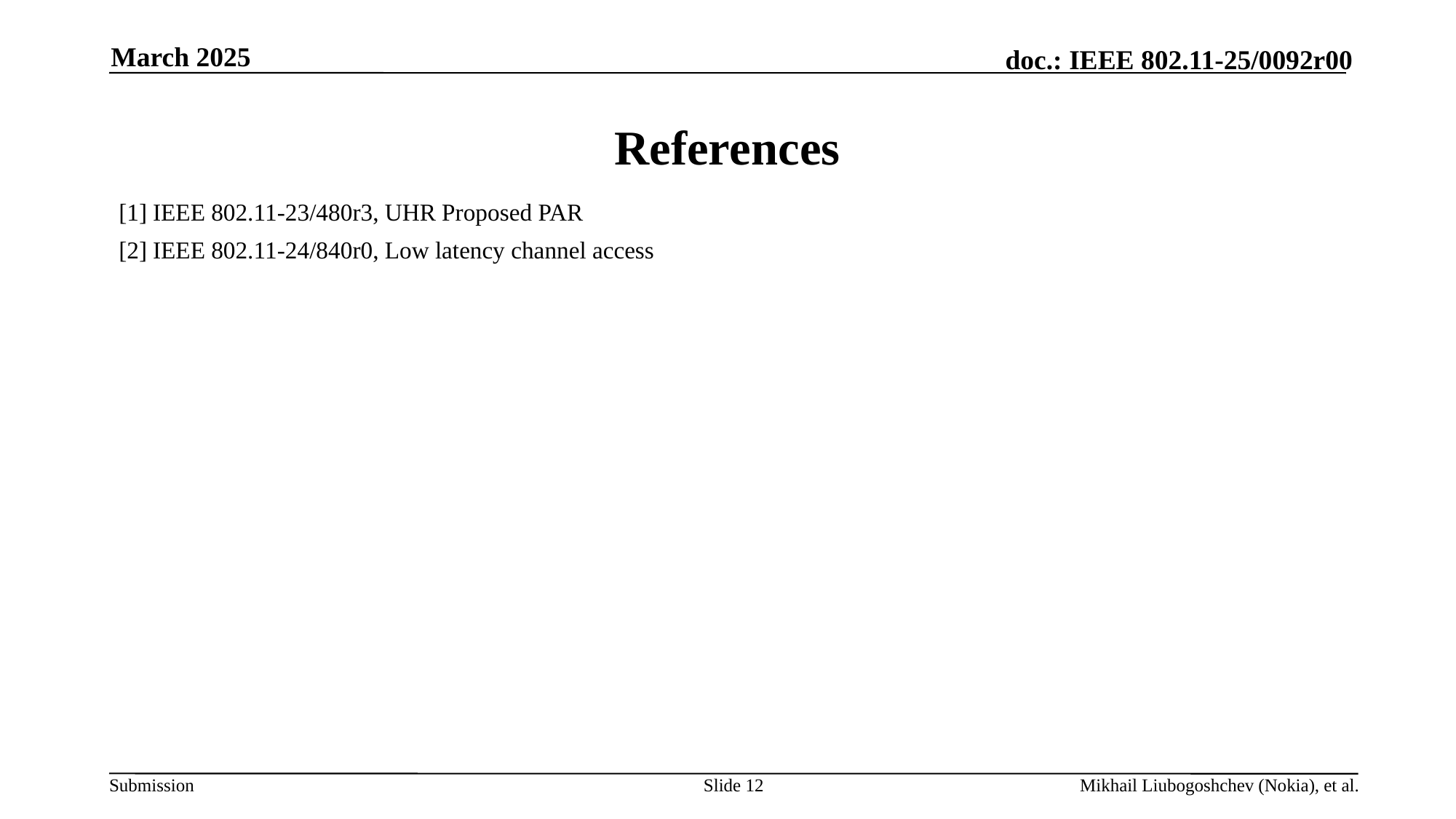

March 2025
# References
[1] IEEE 802.11-23/480r3, UHR Proposed PAR
[2] IEEE 802.11-24/840r0, Low latency channel access
Slide 12
Mikhail Liubogoshchev (Nokia), et al.